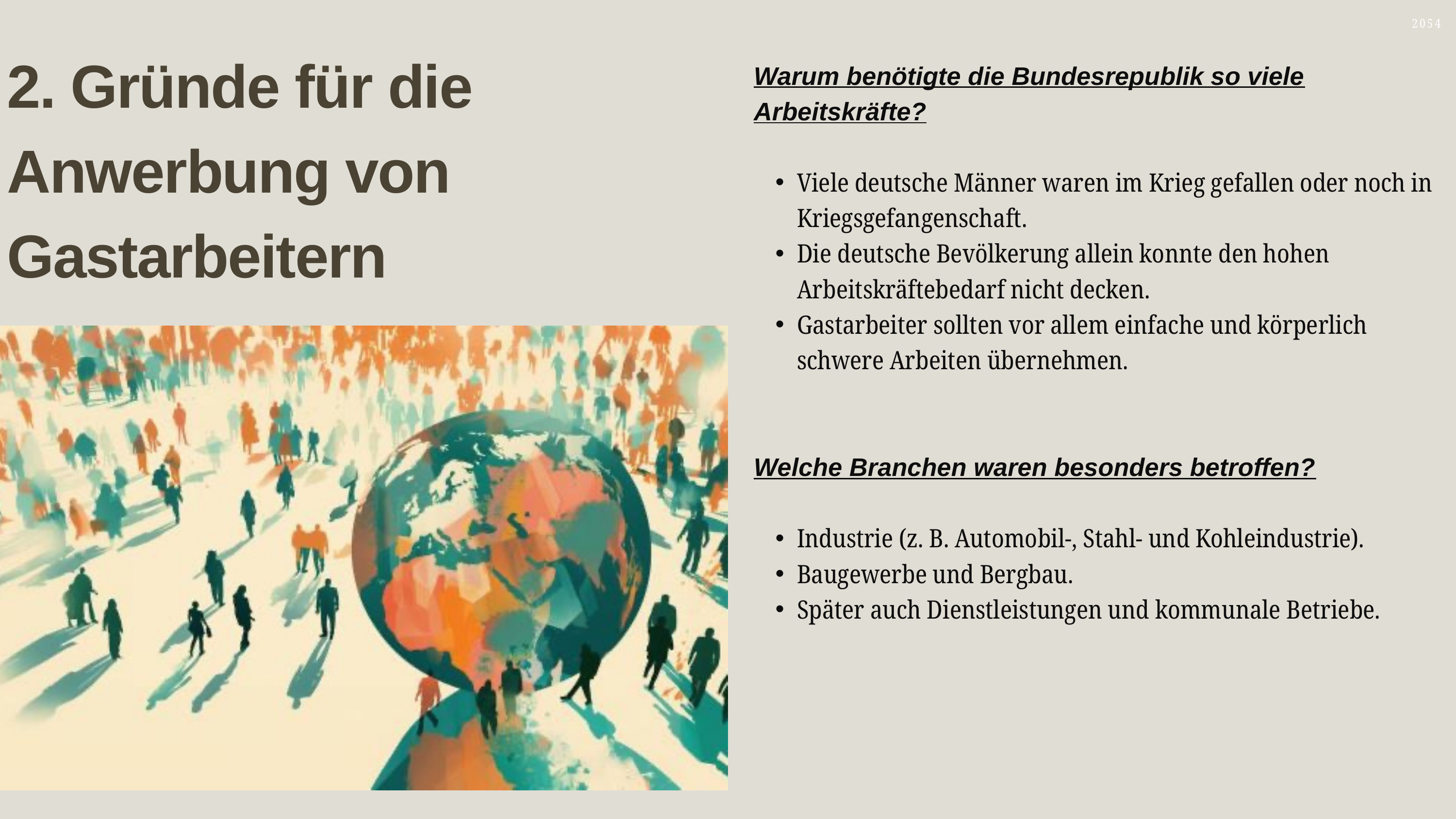

2. Gründe für die Anwerbung von Gastarbeitern

2054
Warum benötigte die Bundesrepublik so viele Arbeitskräfte?

Viele deutsche Männer waren im Krieg gefallen oder noch in Kriegsgefangenschaft.
Die deutsche Bevölkerung allein konnte den hohen Arbeitskräftebedarf nicht decken.
Gastarbeiter sollten vor allem einfache und körperlich schwere Arbeiten übernehmen.

Welche Branchen waren besonders betroffen?

Industrie (z. B. Automobil-, Stahl- und Kohleindustrie).
Baugewerbe und Bergbau.
Später auch Dienstleistungen und kommunale Betriebe.